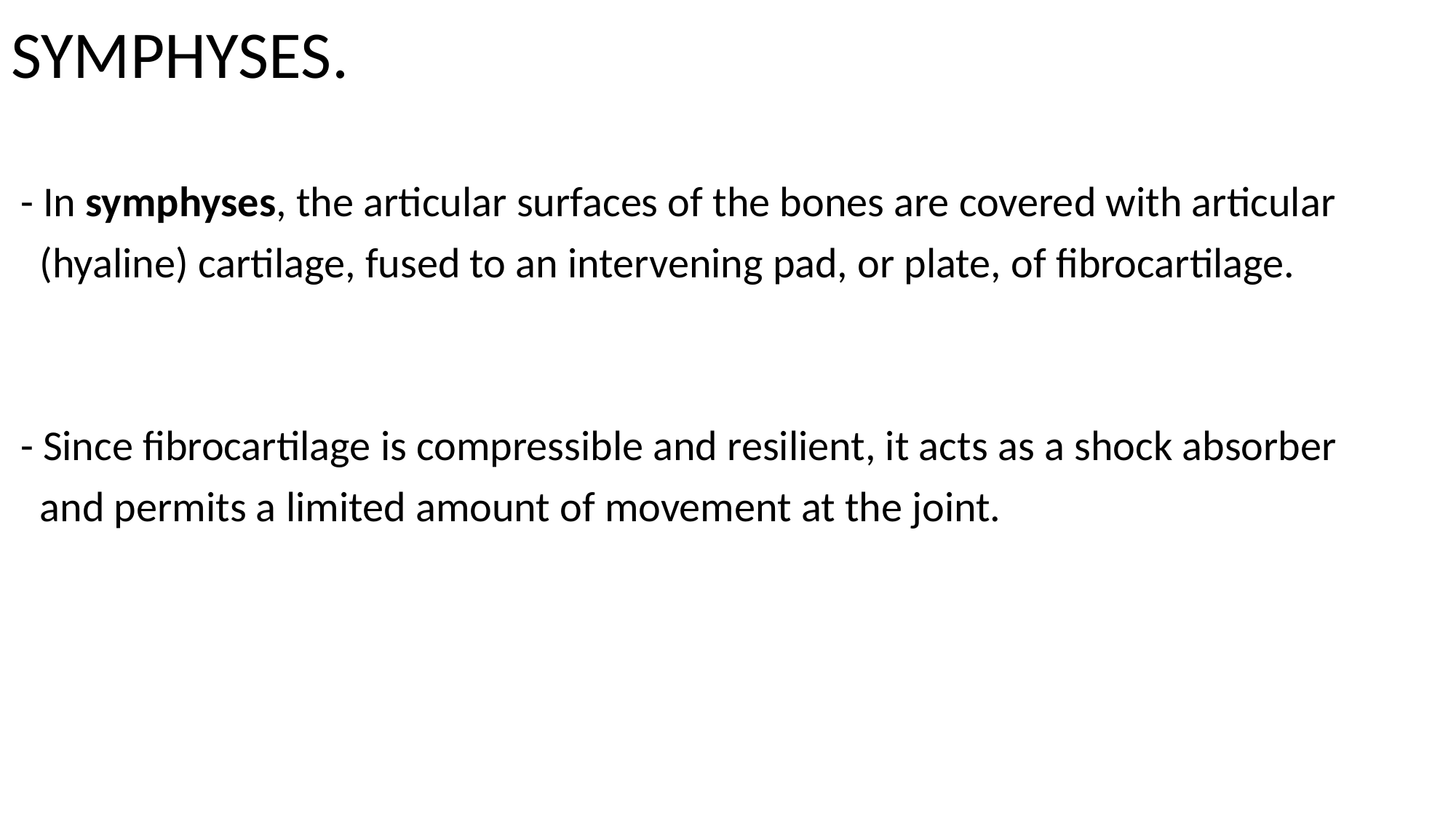

# SYMPHYSES.

 - In symphyses, the articular surfaces of the bones are covered with articular
   (hyaline) cartilage, fused to an intervening pad, or plate, of fibrocartilage.

 - Since fibrocartilage is compressible and resilient, it acts as a shock absorber
   and permits a limited amount of movement at the joint.